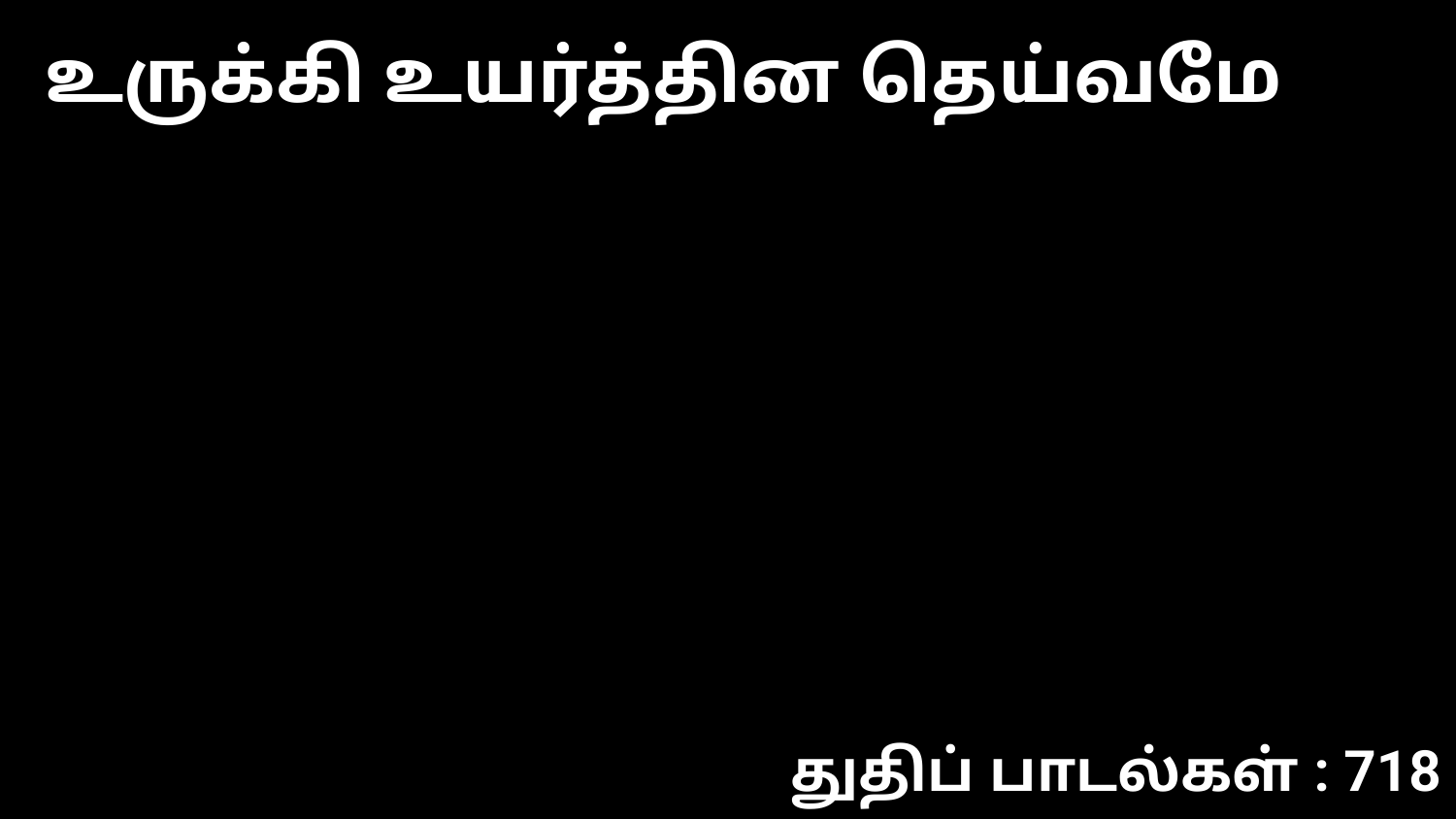

உருக்கி உயர்த்தின தெய்வமே
துதிப் பாடல்கள் : 718